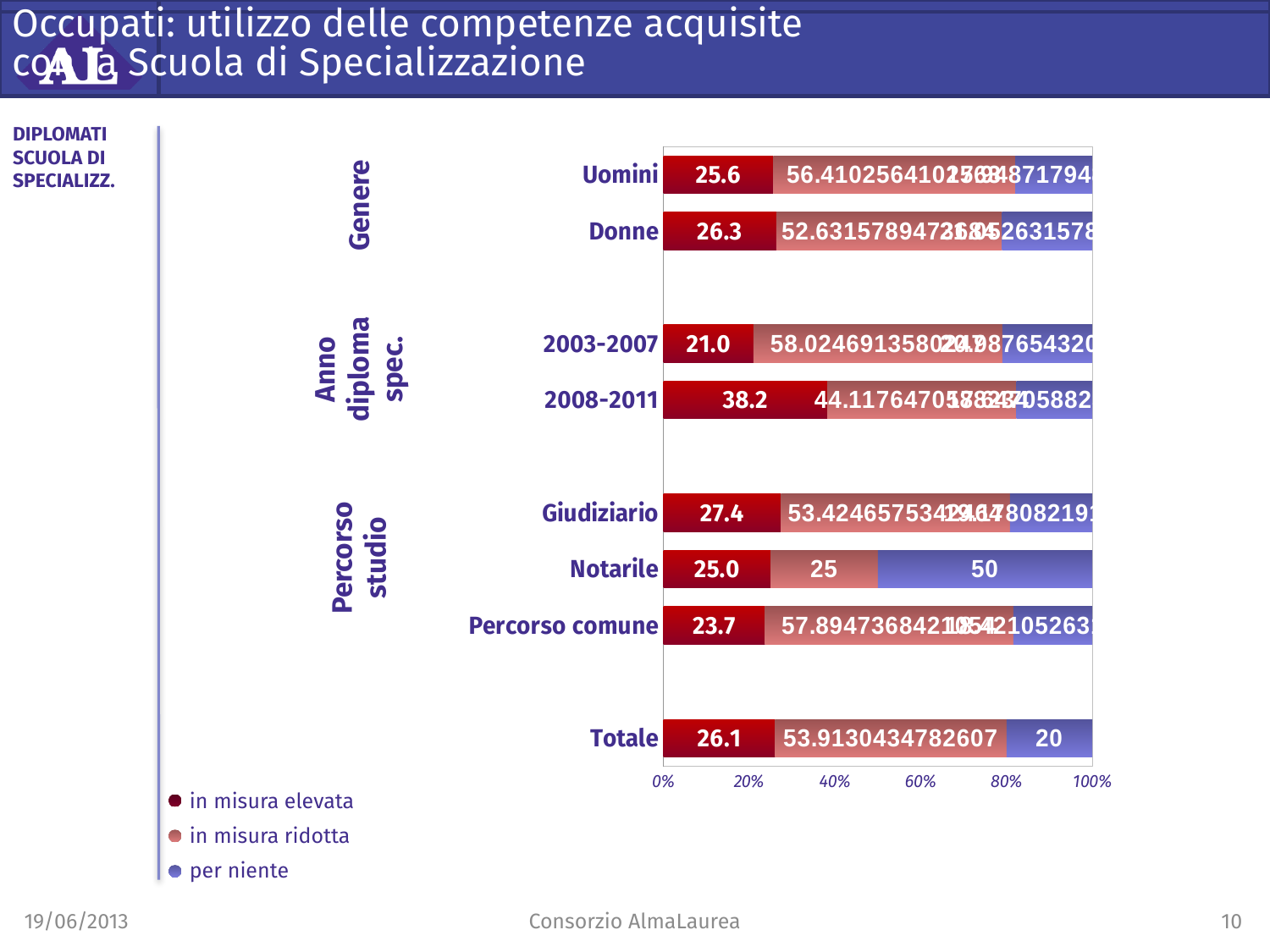

# Occupati: utilizzo delle competenze acquisite con la Scuola di Specializzazione
DIPLOMATI SCUOLA DI SPECIALIZZ.

### Chart

| Category | In misura elevata | In misura ridotta | Per niente |
|---|---|---|---|
| Totale | 26.08695652173913 | 53.91304347826074 | 20.0 |
|  | None | None | None |
| Percorso comune | 23.684210526315788 | 57.89473684210537 | 18.4210526315789 |
| Notarile | 25.0 | 25.0 | 50.0 |
| Giudiziario | 27.397260273972602 | 53.424657534246414 | 19.17808219178082 |
|  | None | None | None |
| 2008-2011 | 38.235294117647044 | 44.11764705882339 | 17.64705882352943 |
| 2003-2007 | 20.98765432098765 | 58.02469135802469 | 20.98765432098765 |
|  | None | None | None |
| Donne | 26.31578947368421 | 52.63157894736842 | 21.052631578947285 |
| Uomini | 25.641025641025642 | 56.410256410256274 | 17.94871794871787 |
Genere
Anno diploma spec.

Percorso studio
in misura elevata

in misura ridotta

per niente

19/06/2013
Consorzio AlmaLaurea
10